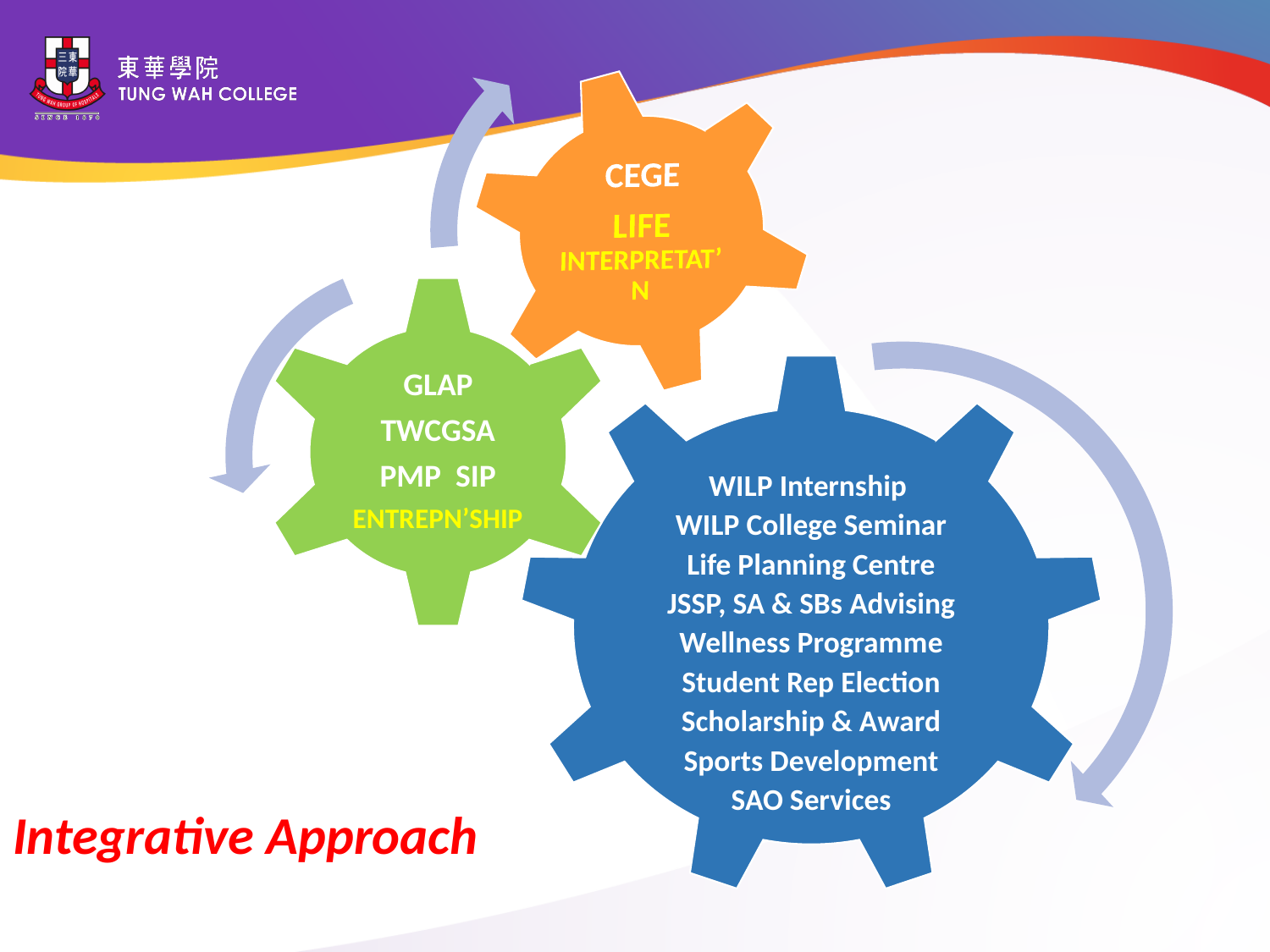

WILP Internship
WILP College Seminar
Life Planning Centre
JSSP, SA & SBs Advising
Wellness Programme
Student Rep Election
Scholarship & Award
Sports Development
SAO Services
GLAP
TWCGSA
PMP  SIP
ENTREPN’SHIP
CEGE
LIFE INTERPRETAT’N
Integrative Approach